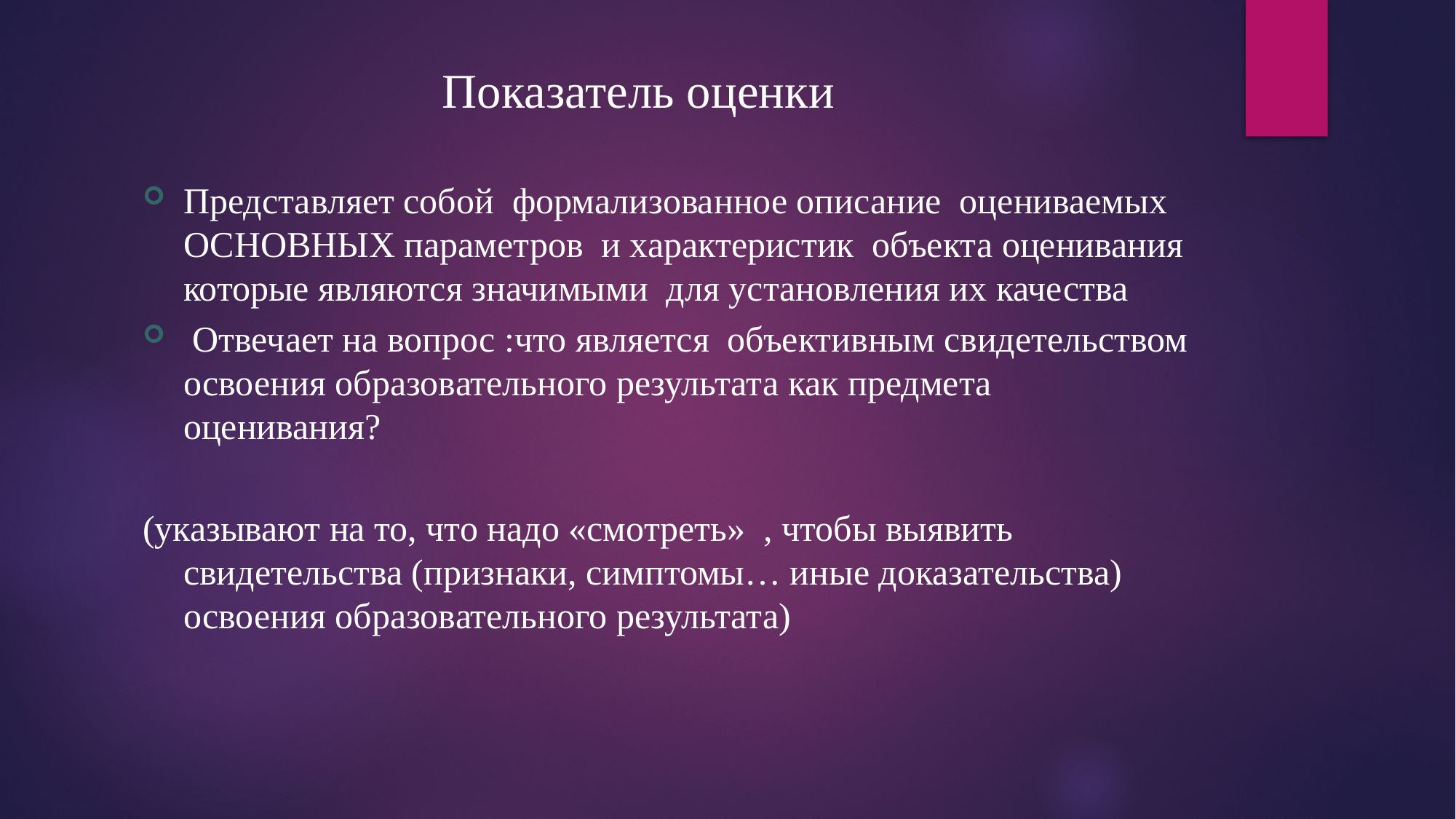

# Показатель оценки
Представляет собой  формализованное описание  оцениваемых  ОСНОВНЫХ параметров  и характеристик  объекта оценивания которые являются значимыми  для установления их качества
 Отвечает на вопрос :что является  объективным свидетельством освоения образовательного результата как предмета оценивания?

(указывают на то, что надо «смотреть»  , чтобы выявить свидетельства (признаки, симптомы… иные доказательства) освоения образовательного результата)